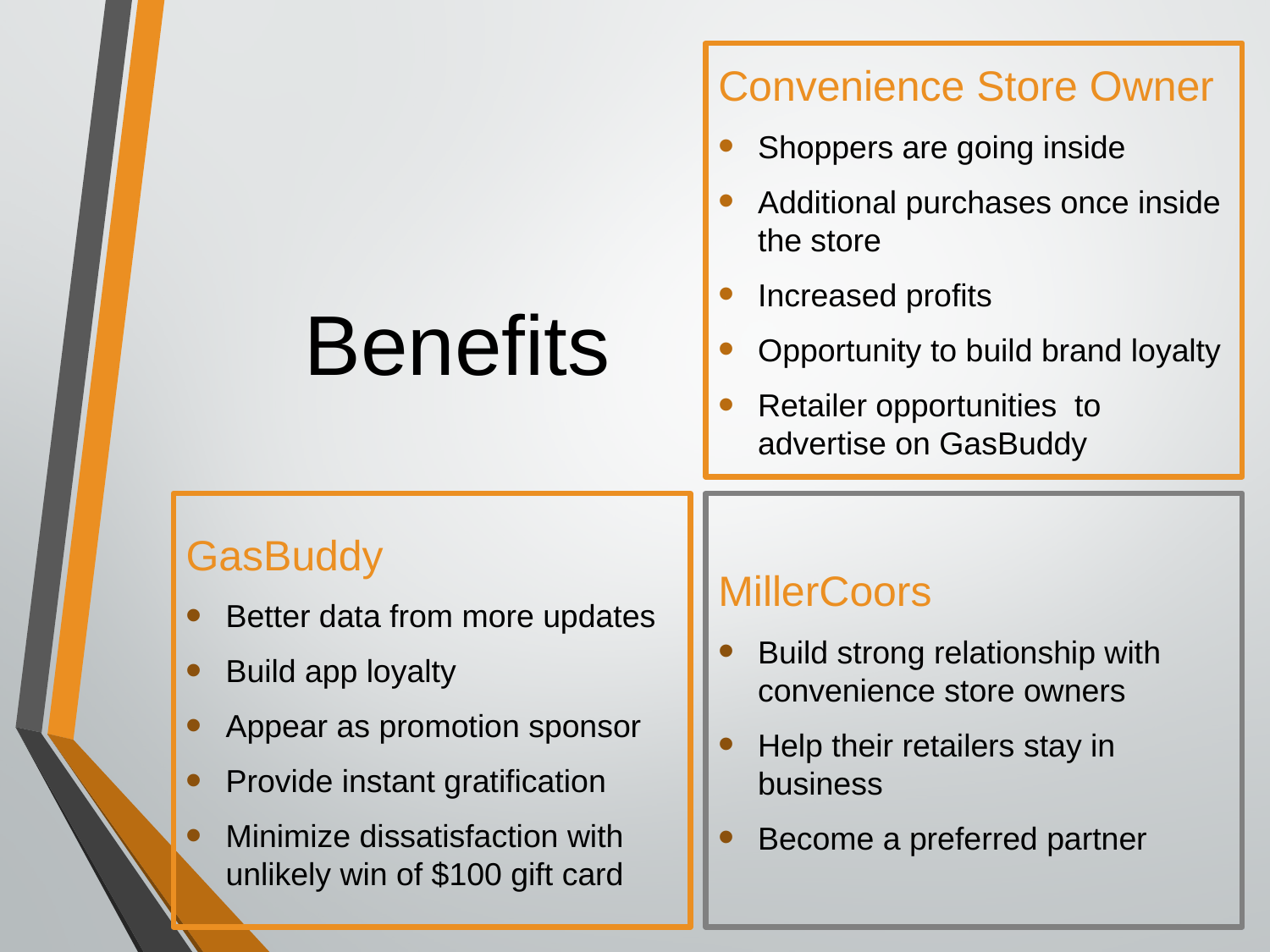

Convenience Store Owner
Shoppers are going inside
Additional purchases once inside the store
Increased profits
Opportunity to build brand loyalty
Retailer opportunities  to advertise on GasBuddy
# Benefits
GasBuddy
Better data from more updates
Build app loyalty
Appear as promotion sponsor
Provide instant gratification
Minimize dissatisfaction with unlikely win of $100 gift card
MillerCoors
Build strong relationship with convenience store owners
Help their retailers stay in business
Become a preferred partner